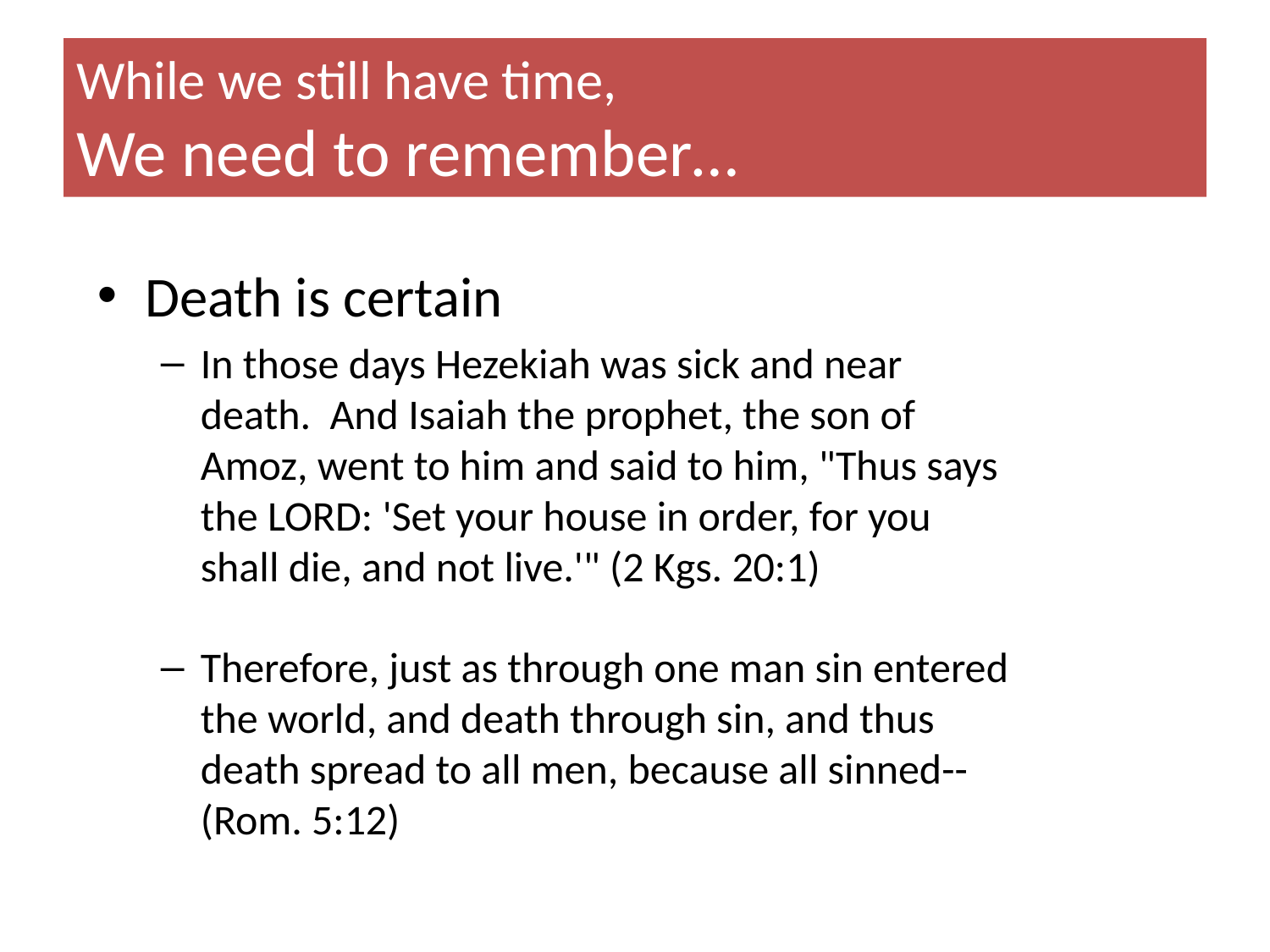

# While we still have time, We need to remember…
Death is certain
In those days Hezekiah was sick and near death.  And Isaiah the prophet, the son of Amoz, went to him and said to him, "Thus says the LORD: 'Set your house in order, for you shall die, and not live.'" (2 Kgs. 20:1)

Therefore, just as through one man sin entered the world, and death through sin, and thus death spread to all men, because all sinned-- (Rom. 5:12)